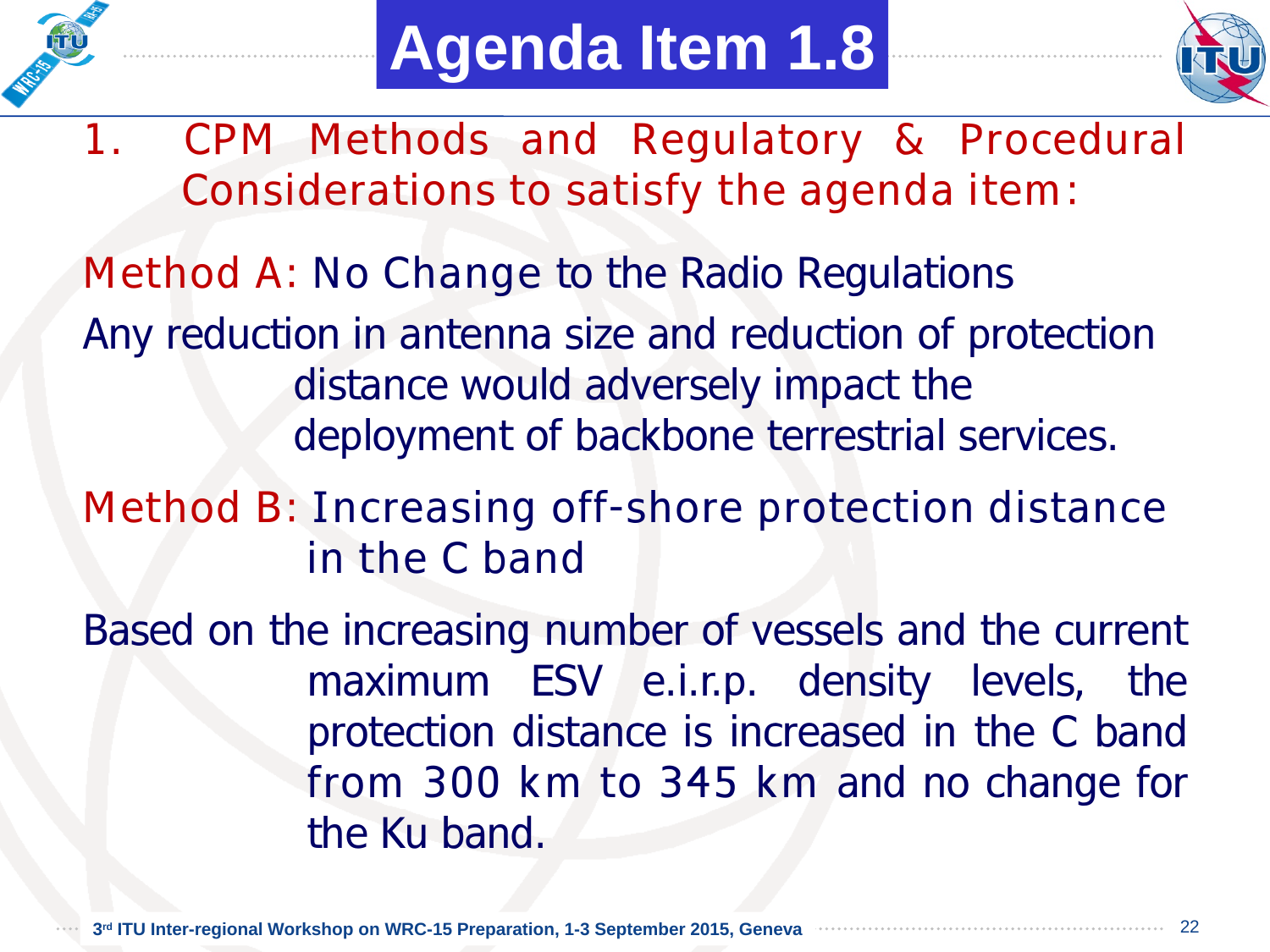

Agenda Item 1.8
1.  CPM Methods and Regulatory & Procedural Considerations to satisfy the agenda item:
Method A: No Change to the Radio Regulations
Any reduction in antenna size and reduction of protection distance would adversely impact the deployment of backbone terrestrial services.
Method B: Increasing off-shore protection distance in the C band
Based on the increasing number of vessels and the current maximum ESV e.i.r.p. density levels, the protection distance is increased in the C band from 300 km to 345 km and no change for the Ku band.

22